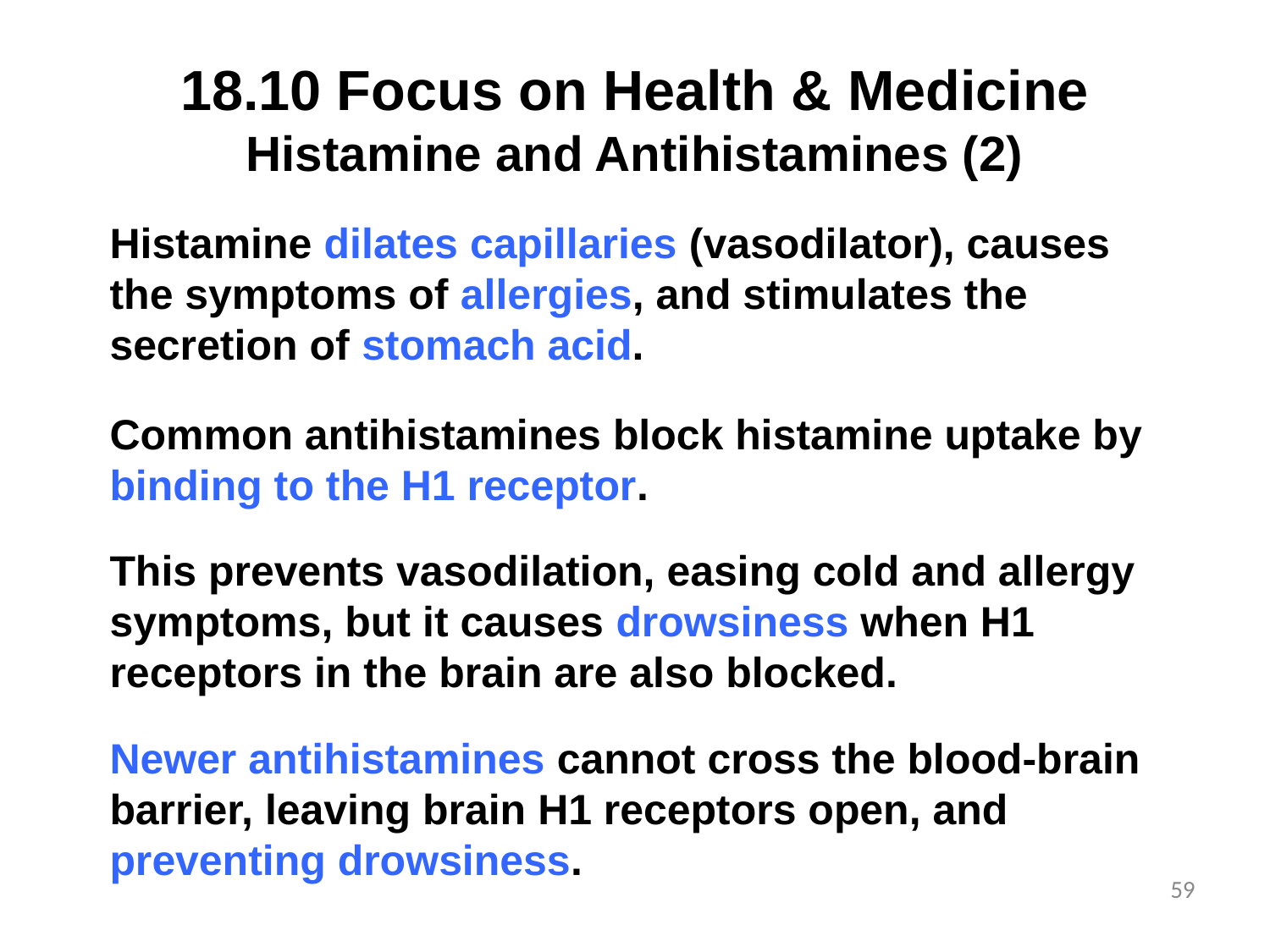

# 18.10 Focus on Health & Medicine Histamine and Antihistamines (2)
Histamine dilates capillaries (vasodilator), causes the symptoms of allergies, and stimulates the secretion of stomach acid.
Common antihistamines block histamine uptake by binding to the H1 receptor.
This prevents vasodilation, easing cold and allergy symptoms, but it causes drowsiness when H1 receptors in the brain are also blocked.
Newer antihistamines cannot cross the blood-brain barrier, leaving brain H1 receptors open, and preventing drowsiness.